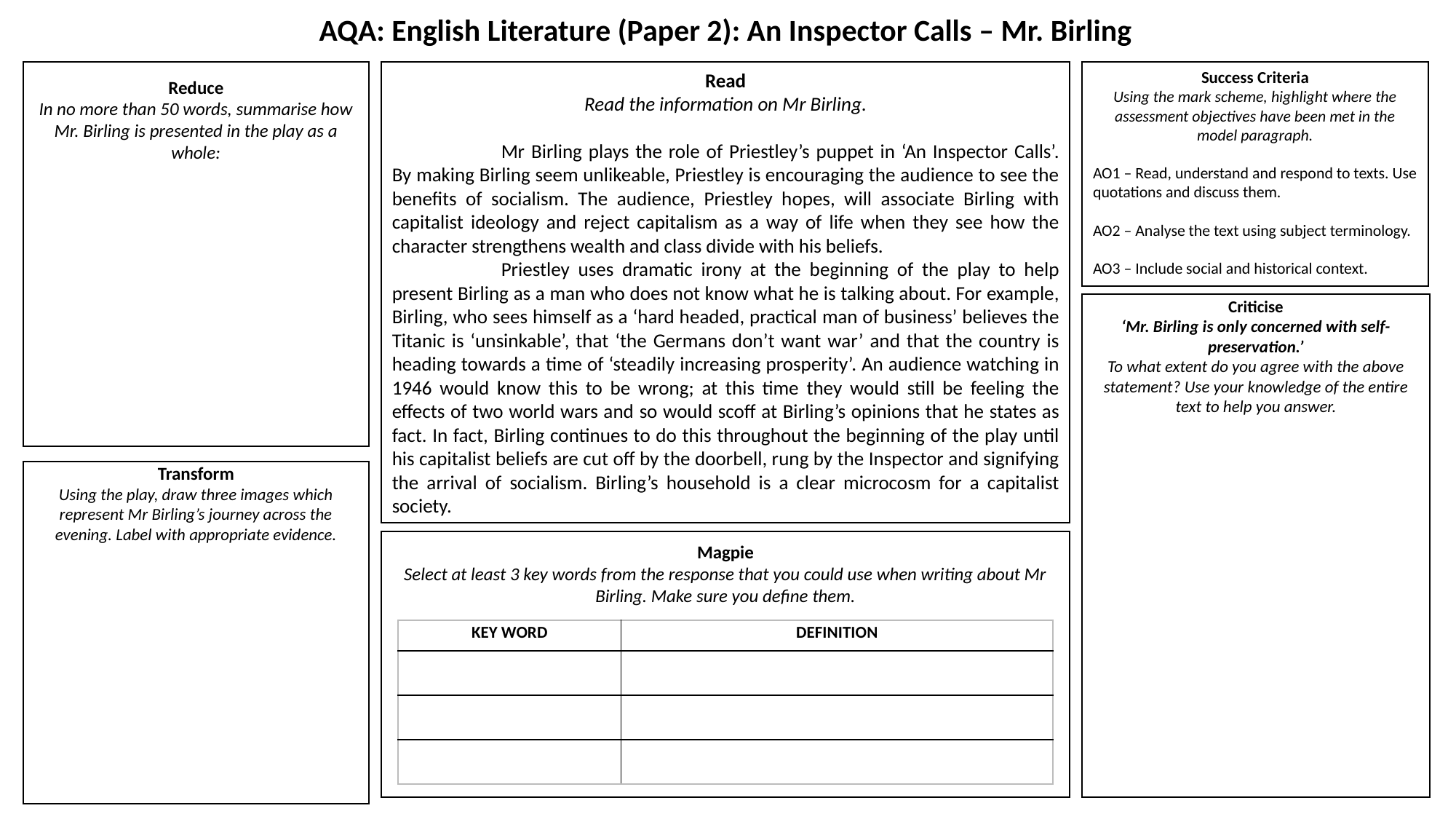

AQA: English Literature (Paper 2): An Inspector Calls – Mr. Birling

Reduce
In no more than 50 words, summarise how Mr. Birling is presented in the play as a whole:

Read
Read the information on Mr Birling.

	Mr Birling plays the role of Priestley’s puppet in ‘An Inspector Calls’. By making Birling seem unlikeable, Priestley is encouraging the audience to see the benefits of socialism. The audience, Priestley hopes, will associate Birling with capitalist ideology and reject capitalism as a way of life when they see how the character strengthens wealth and class divide with his beliefs.
	Priestley uses dramatic irony at the beginning of the play to help present Birling as a man who does not know what he is talking about. For example, Birling, who sees himself as a ‘hard headed, practical man of business’ believes the Titanic is ‘unsinkable’, that ‘the Germans don’t want war’ and that the country is heading towards a time of ‘steadily increasing prosperity’. An audience watching in 1946 would know this to be wrong; at this time they would still be feeling the effects of two world wars and so would scoff at Birling’s opinions that he states as fact. In fact, Birling continues to do this throughout the beginning of the play until his capitalist beliefs are cut off by the doorbell, rung by the Inspector and signifying the arrival of socialism. Birling’s household is a clear microcosm for a capitalist society.

Success Criteria
Using the mark scheme, highlight where the assessment objectives have been met in the model paragraph.

AO1 – Read, understand and respond to texts. Use quotations and discuss them.

AO2 – Analyse the text using subject terminology.

AO3 – Include social and historical context.

Criticise
‘Mr. Birling is only concerned with self-preservation.’
To what extent do you agree with the above statement? Use your knowledge of the entire text to help you answer.

Transform
Using the play, draw three images which represent Mr Birling’s journey across the evening. Label with appropriate evidence.

Magpie
Select at least 3 key words from the response that you could use when writing about Mr Birling. Make sure you define them.

| KEY WORD | DEFINITION |
| --- | --- |
|  |  |
|  |  |
|  |  |